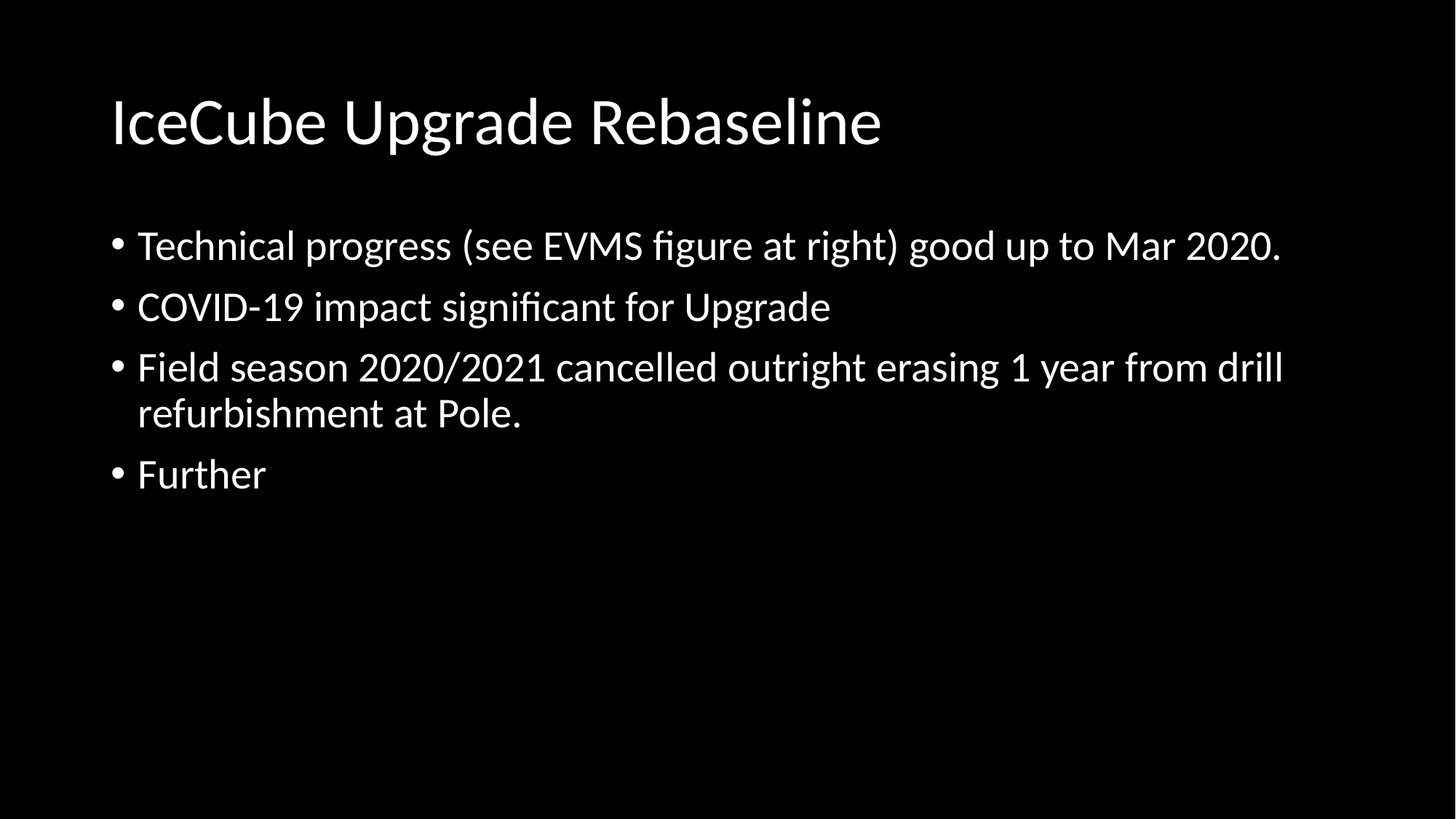

# IceCube Upgrade Rebaseline
Technical progress (see EVMS figure at right) good up to Mar 2020.
COVID-19 impact significant for Upgrade
Field season 2020/2021 cancelled outright erasing 1 year from drill refurbishment at Pole.
Further